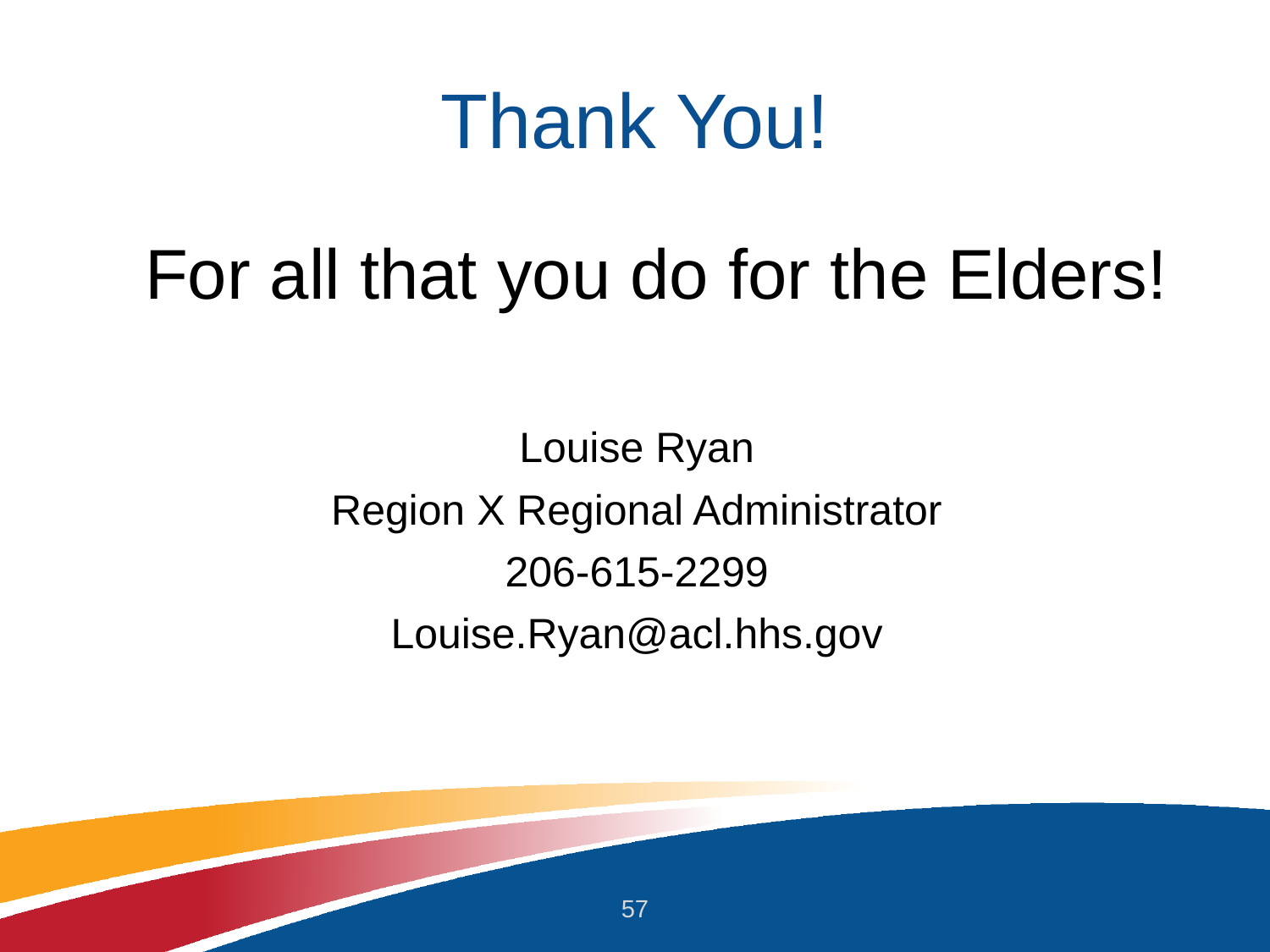

# Thank You!
  For all that you do for the Elders!

Louise Ryan
Region X Regional Administrator
206-615-2299
Louise.Ryan@acl.hhs.gov
57